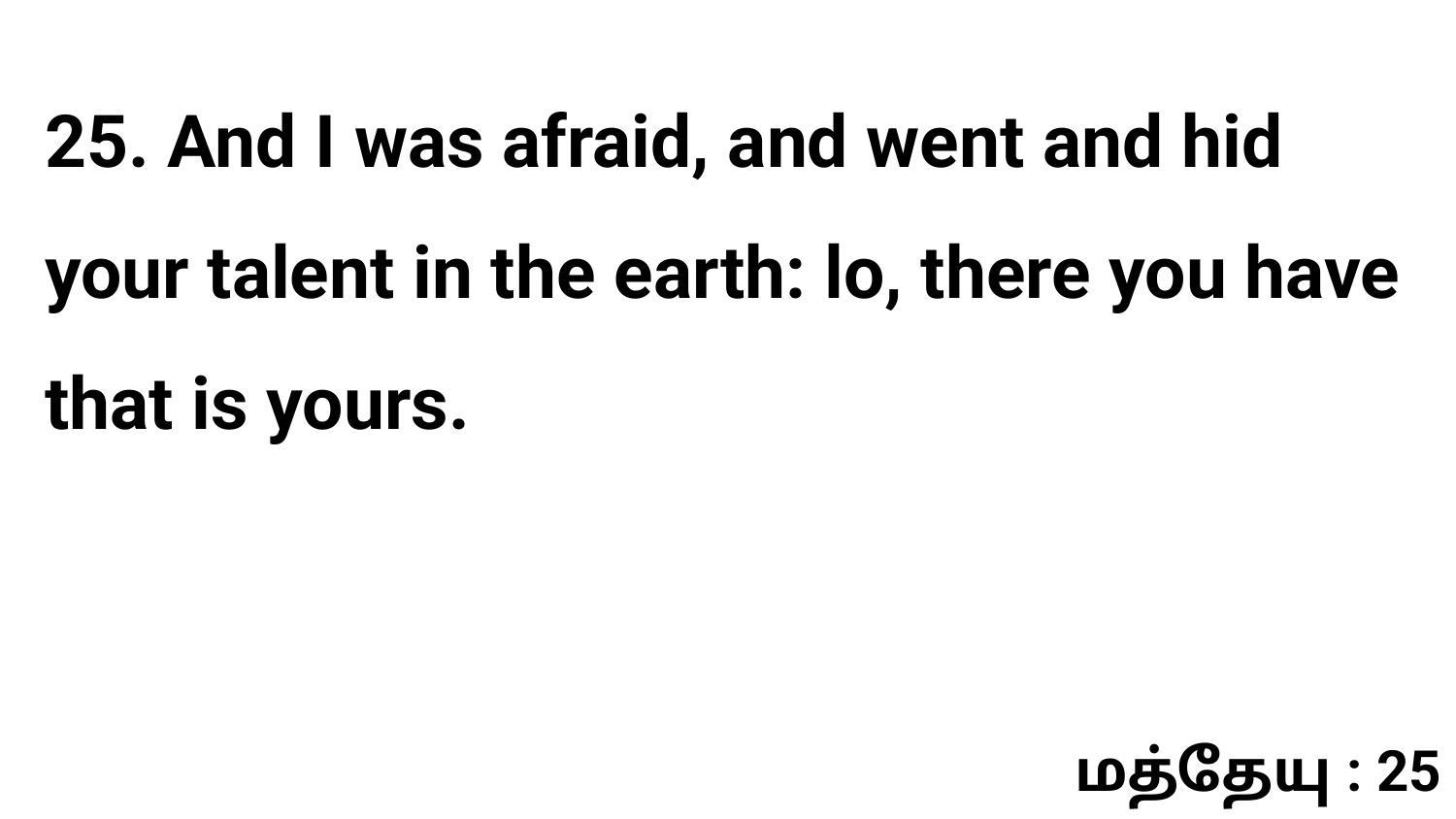

25. And I was afraid, and went and hid your talent in the earth: lo, there you have that is yours.
மத்தேயு : 25